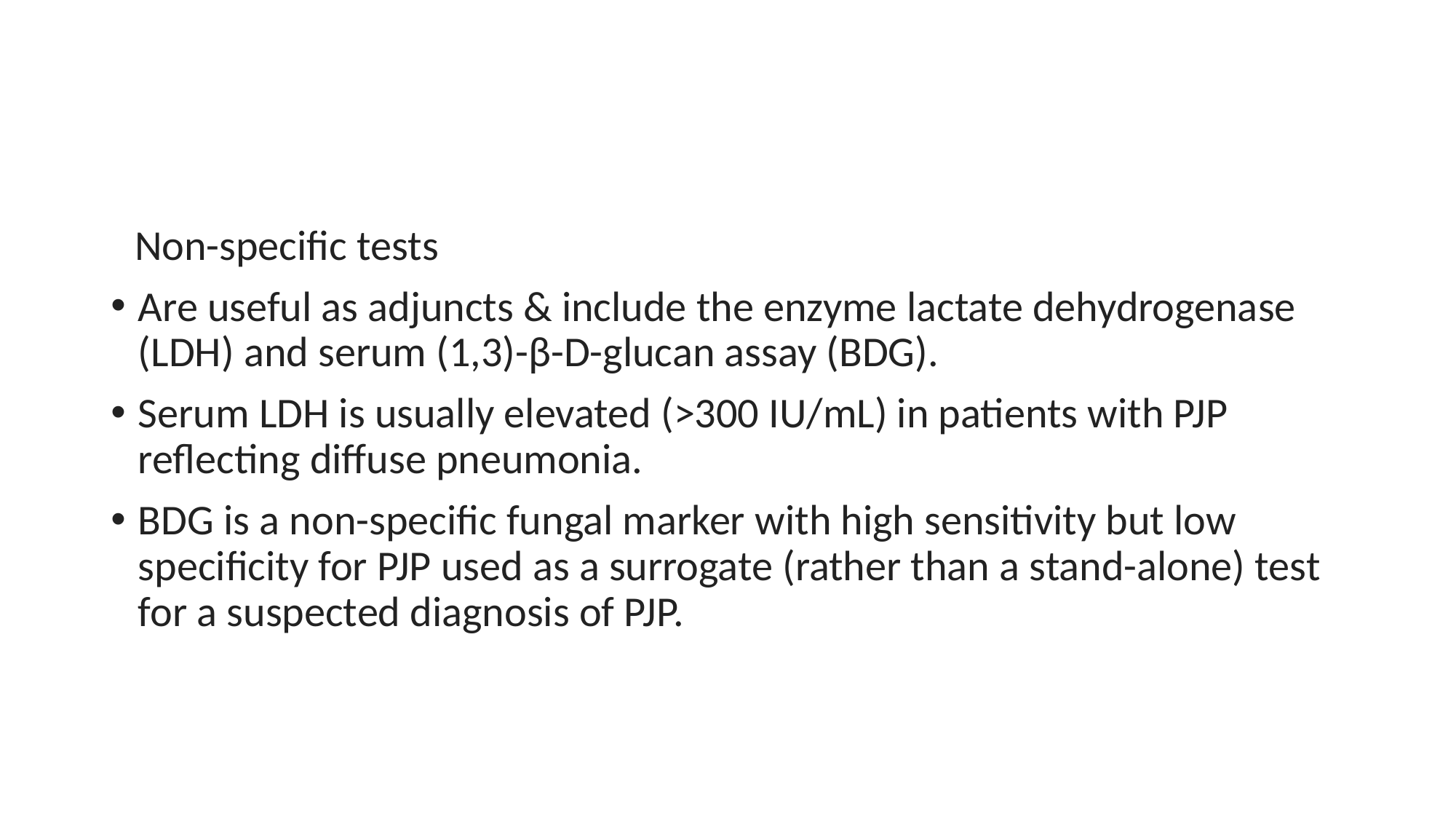

Non-specific tests
Are useful as adjuncts & include the enzyme lactate dehydrogenase (LDH) and serum (1,3)-β-D-glucan assay (BDG).
Serum LDH is usually elevated (>300 IU/mL) in patients with PJP reflecting diffuse pneumonia.
BDG is a non-specific fungal marker with high sensitivity but low specificity for PJP used as a surrogate (rather than a stand-alone) test for a suspected diagnosis of PJP.